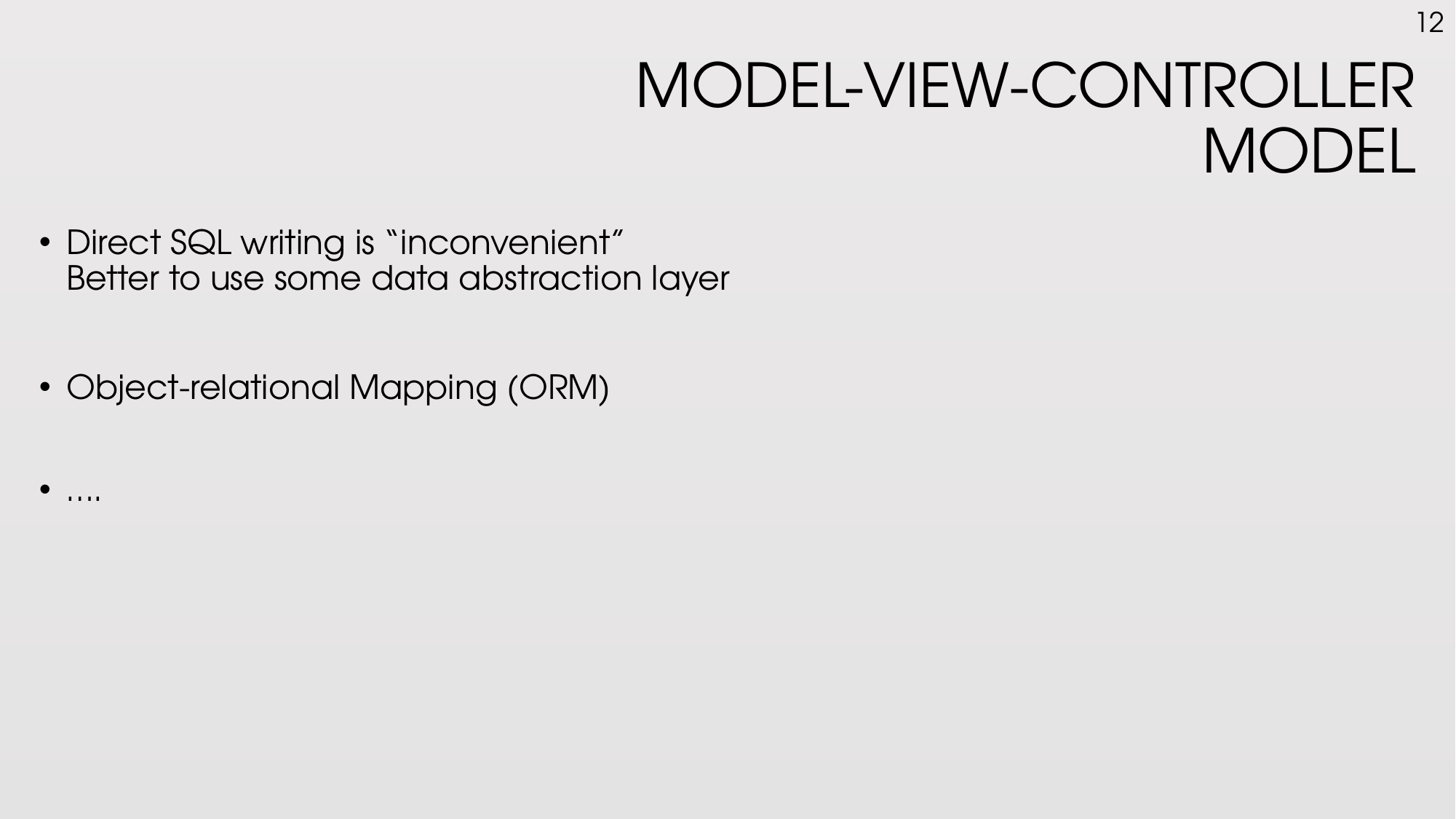

12
# Model-View-Controller MODEL
Direct SQL writing is “inconvenient”
Better to use some data abstraction layer

Object-relational Mapping (ORM)

….